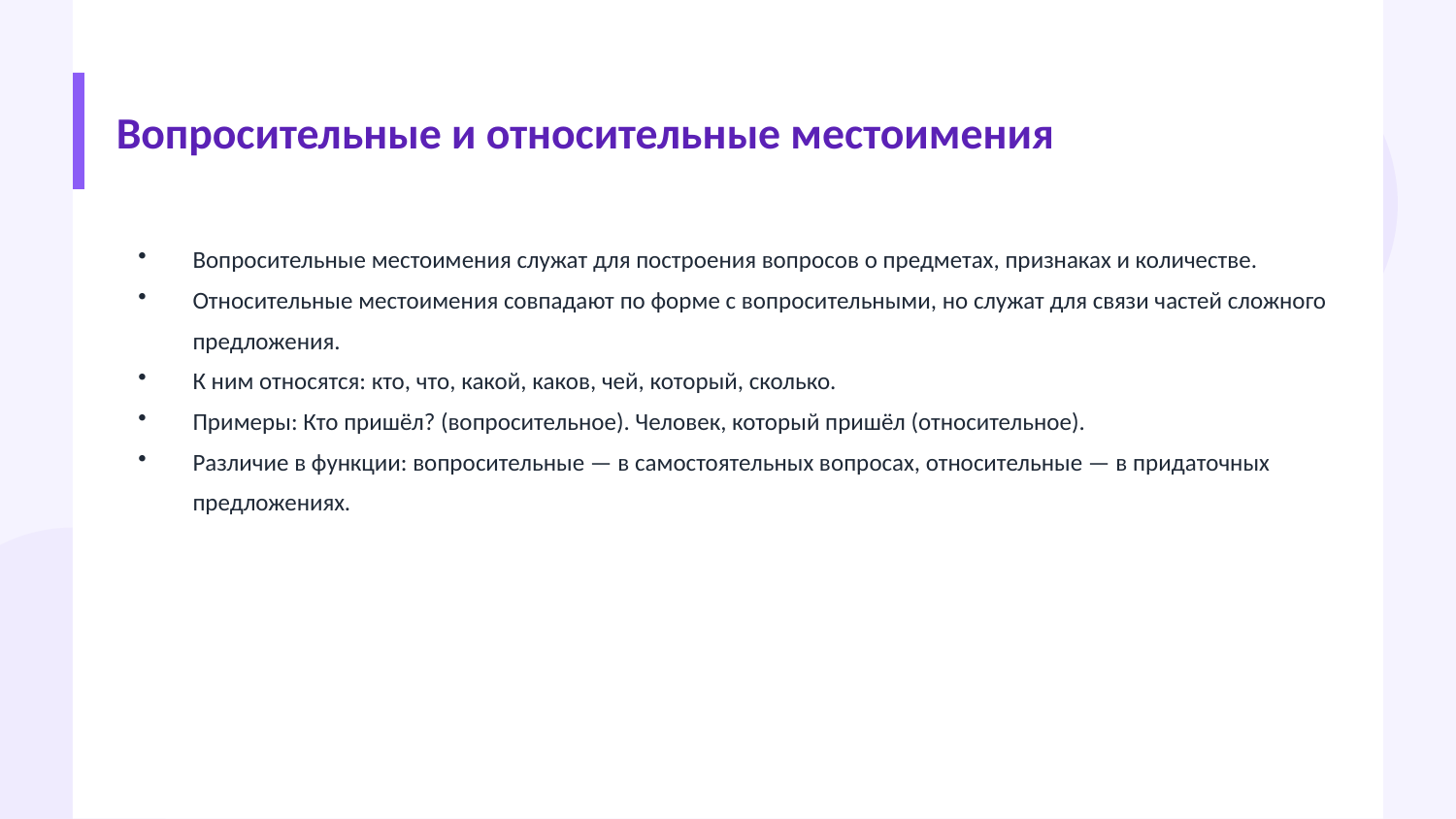

Вопросительные и относительные местоимения
Вопросительные местоимения служат для построения вопросов о предметах, признаках и количестве.
Относительные местоимения совпадают по форме с вопросительными, но служат для связи частей сложного предложения.
К ним относятся: кто, что, какой, каков, чей, который, сколько.
Примеры: Кто пришёл? (вопросительное). Человек, который пришёл (относительное).
Различие в функции: вопросительные — в самостоятельных вопросах, относительные — в придаточных предложениях.